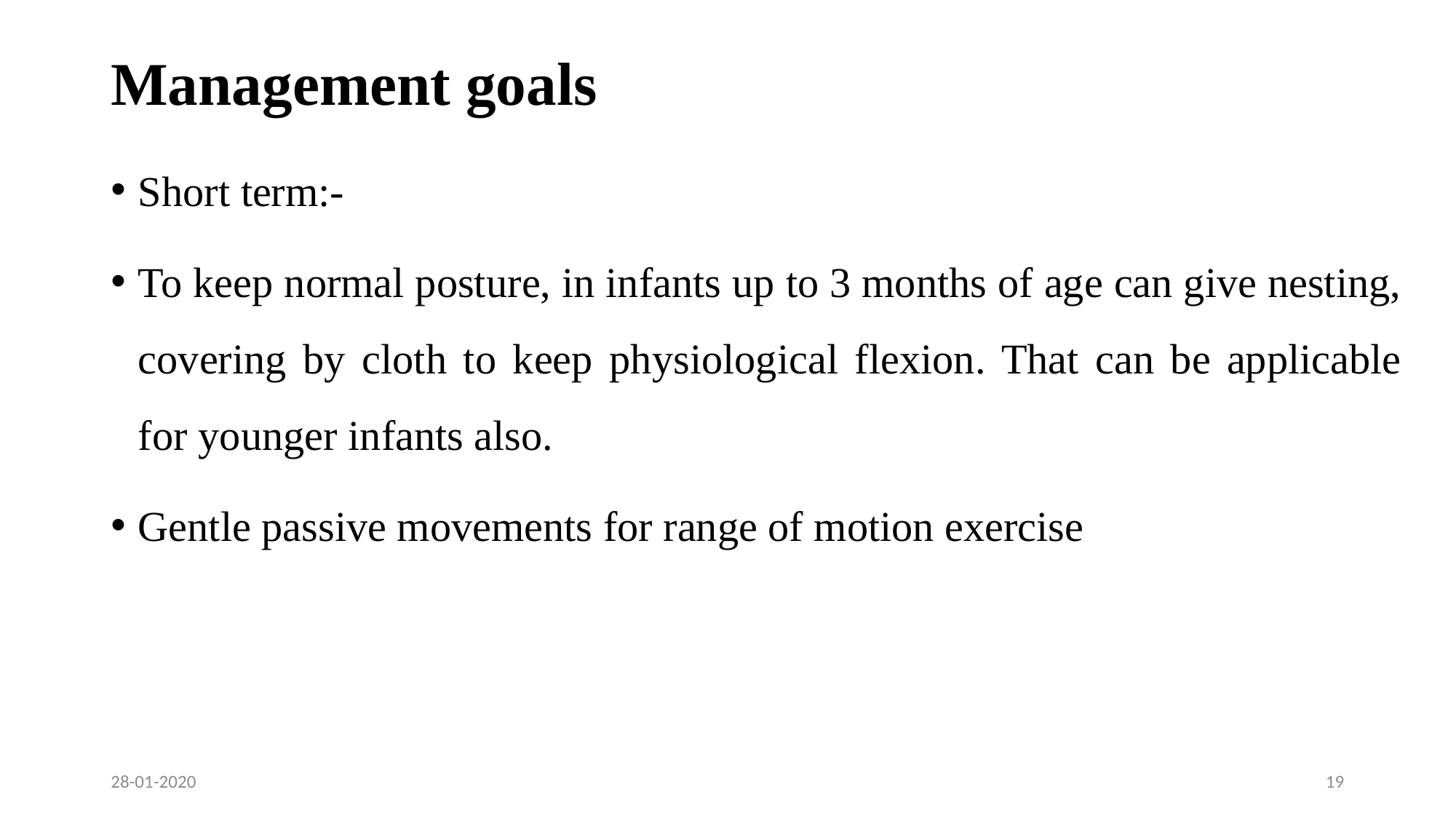

# Management goals
Short term:-
To keep normal posture, in infants up to 3 months of age can give nesting, covering by cloth to keep physiological flexion. That can be applicable for younger infants also.
Gentle passive movements for range of motion exercise

28-01-2020
19